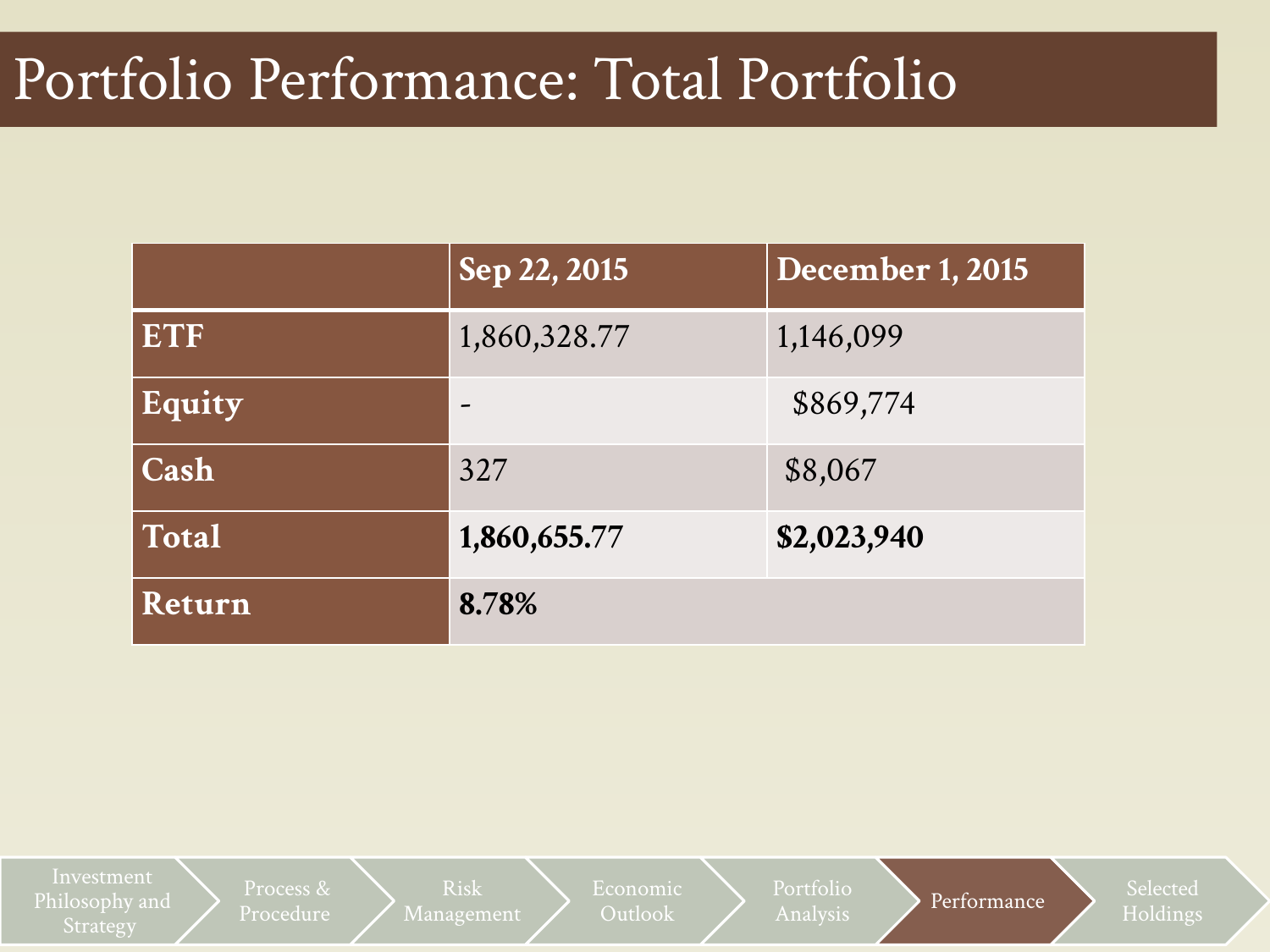

Portfolio Performance: Total Portfolio
|  | Sep 22, 2015 | December 1, 2015 |
| --- | --- | --- |
| ETF | 1,860,328.77 | 1,146,099 |
| Equity | - | $869,774 |
| Cash | 327 | $8,067 |
| Total | 1,860,655.77 | $2,023,940 |
| Return | 8.78% |  |
Investment Philosophy and Strategy
Process & Procedure
Risk Management
Economic Outlook
Portfolio Analysis
Performance
Selected Holdings